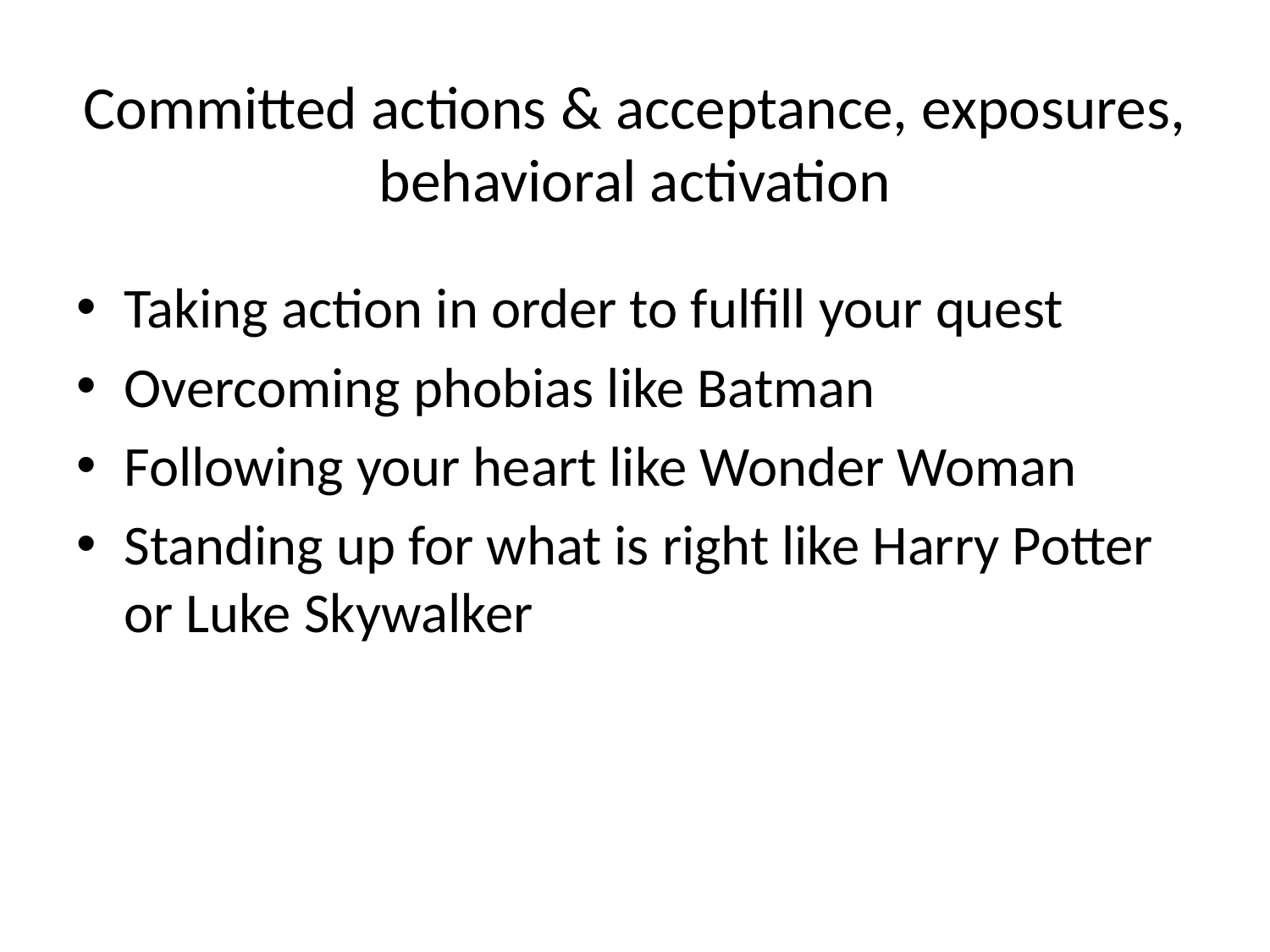

# Committed actions & acceptance, exposures, behavioral activation
Taking action in order to fulfill your quest
Overcoming phobias like Batman
Following your heart like Wonder Woman
Standing up for what is right like Harry Potter or Luke Skywalker